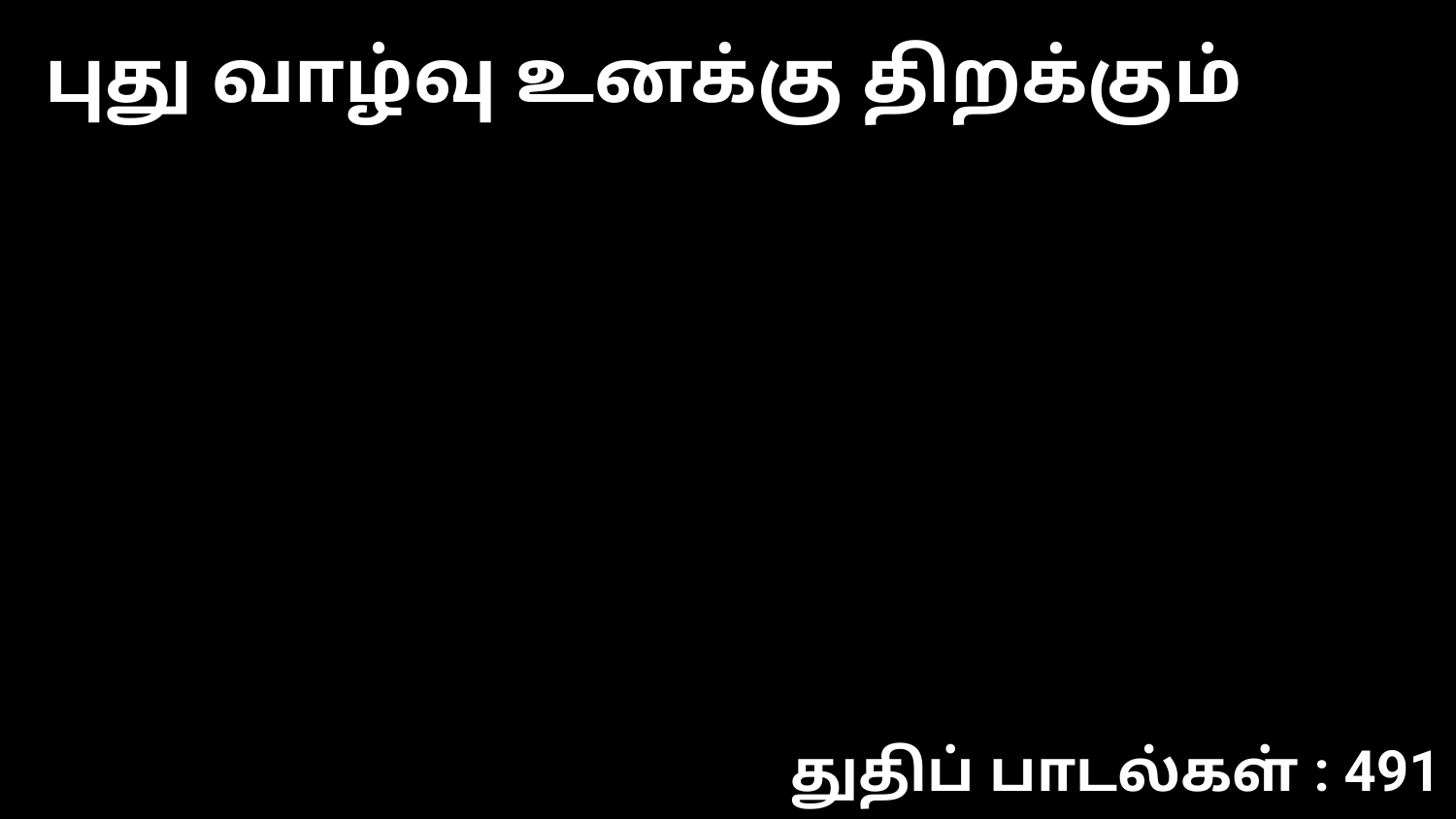

புது வாழ்வு உனக்கு திறக்கும்
துதிப் பாடல்கள் : 491